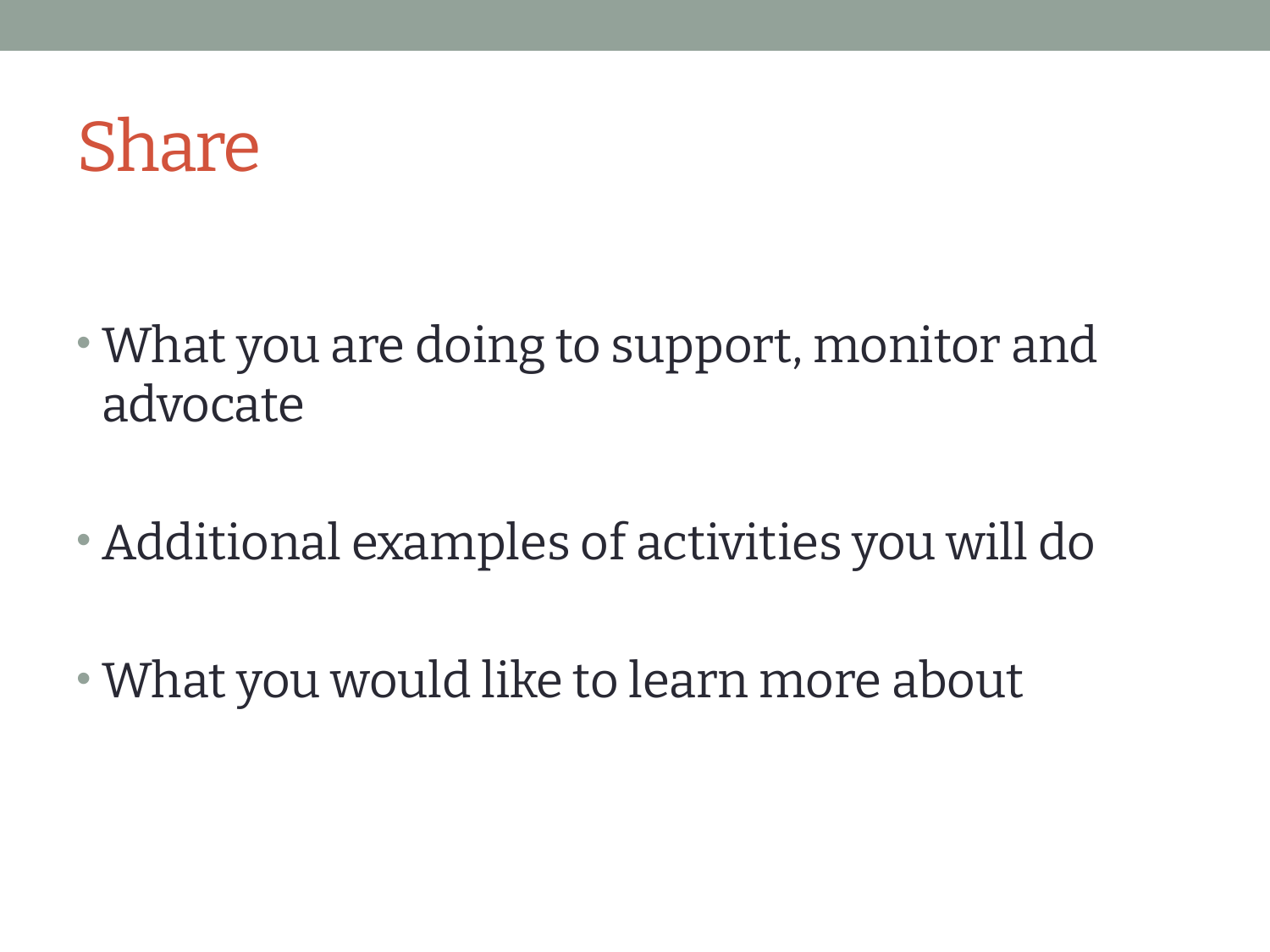

# Share
What you are doing to support, monitor and advocate

Additional examples of activities you will do

What you would like to learn more about